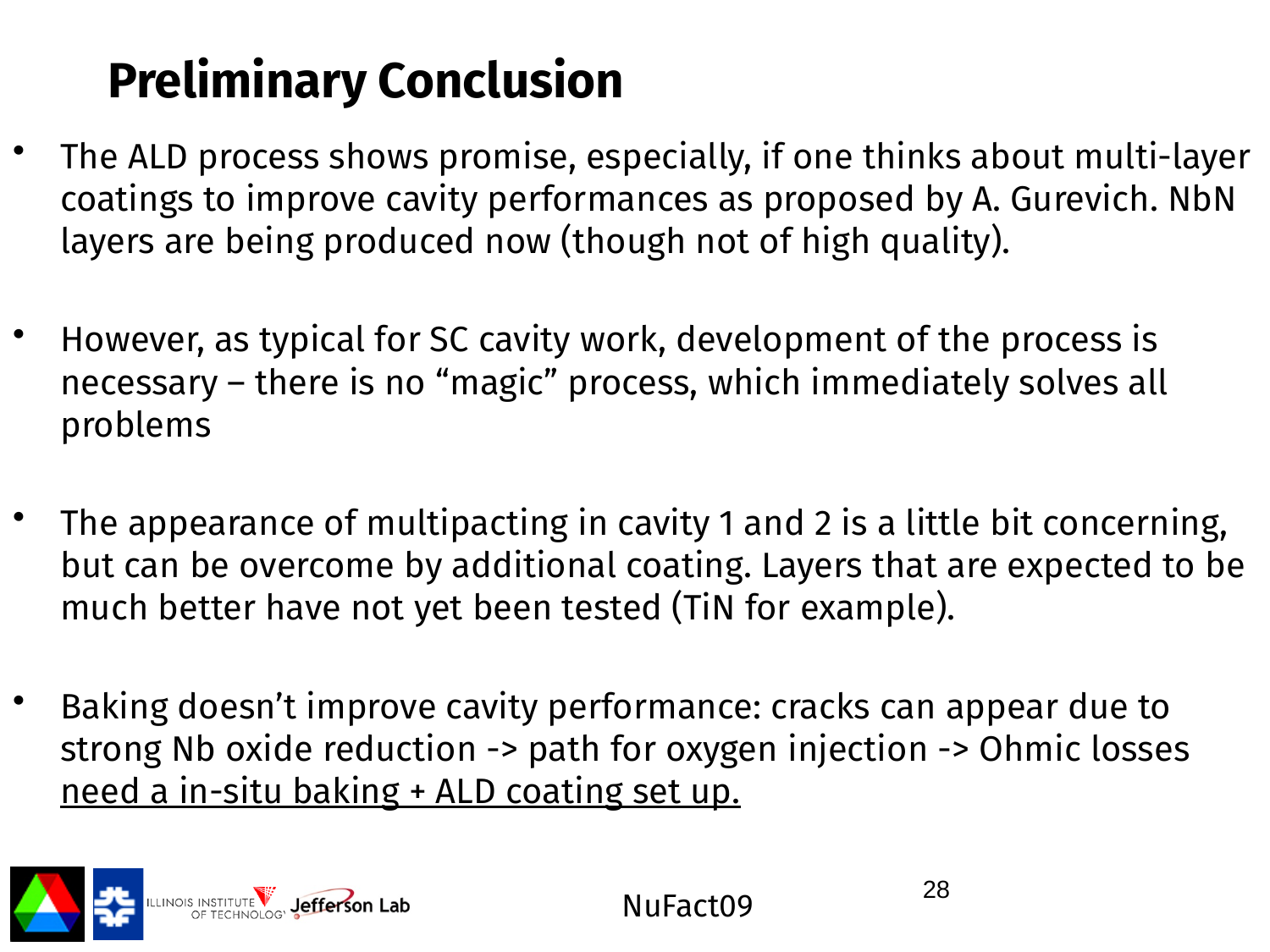

# Preliminary Conclusion
The ALD process shows promise, especially, if one thinks about multi-layer coatings to improve cavity performances as proposed by A. Gurevich. NbN layers are being produced now (though not of high quality).

However, as typical for SC cavity work, development of the process is necessary – there is no “magic” process, which immediately solves all problems

The appearance of multipacting in cavity 1 and 2 is a little bit concerning, but can be overcome by additional coating. Layers that are expected to be much better have not yet been tested (TiN for example).

Baking doesn’t improve cavity performance: cracks can appear due to strong Nb oxide reduction -> path for oxygen injection -> Ohmic losses need a in-situ baking + ALD coating set up.
LDRD review 2009
Fermilab Workshop 09
NuFact09
28